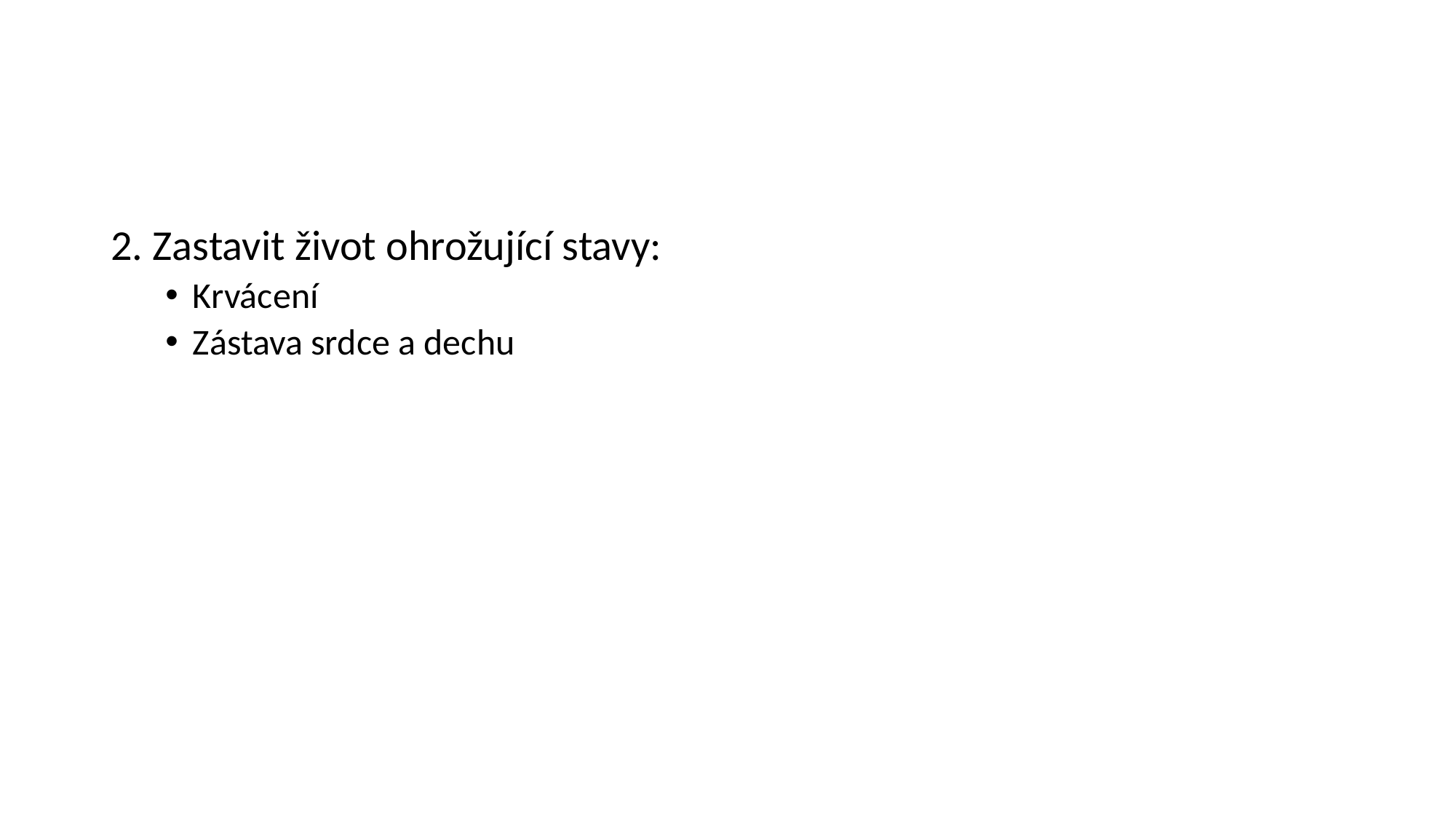

#
2. Zastavit život ohrožující stavy:
Krvácení
Zástava srdce a dechu